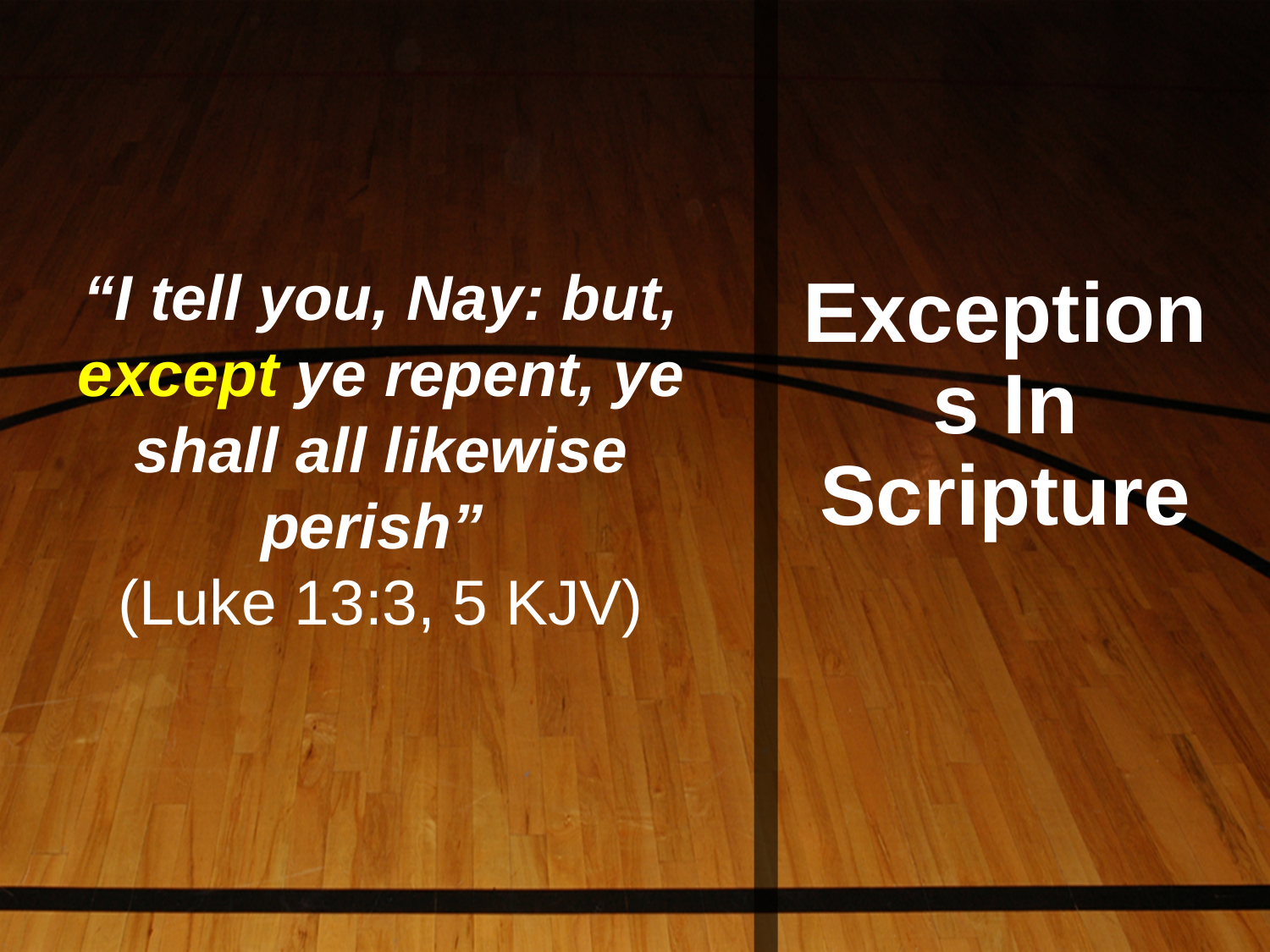

“I tell you, Nay: but, except ye repent, ye shall all likewise perish”
(Luke 13:3, 5 KJV)
# Exceptions In Scripture